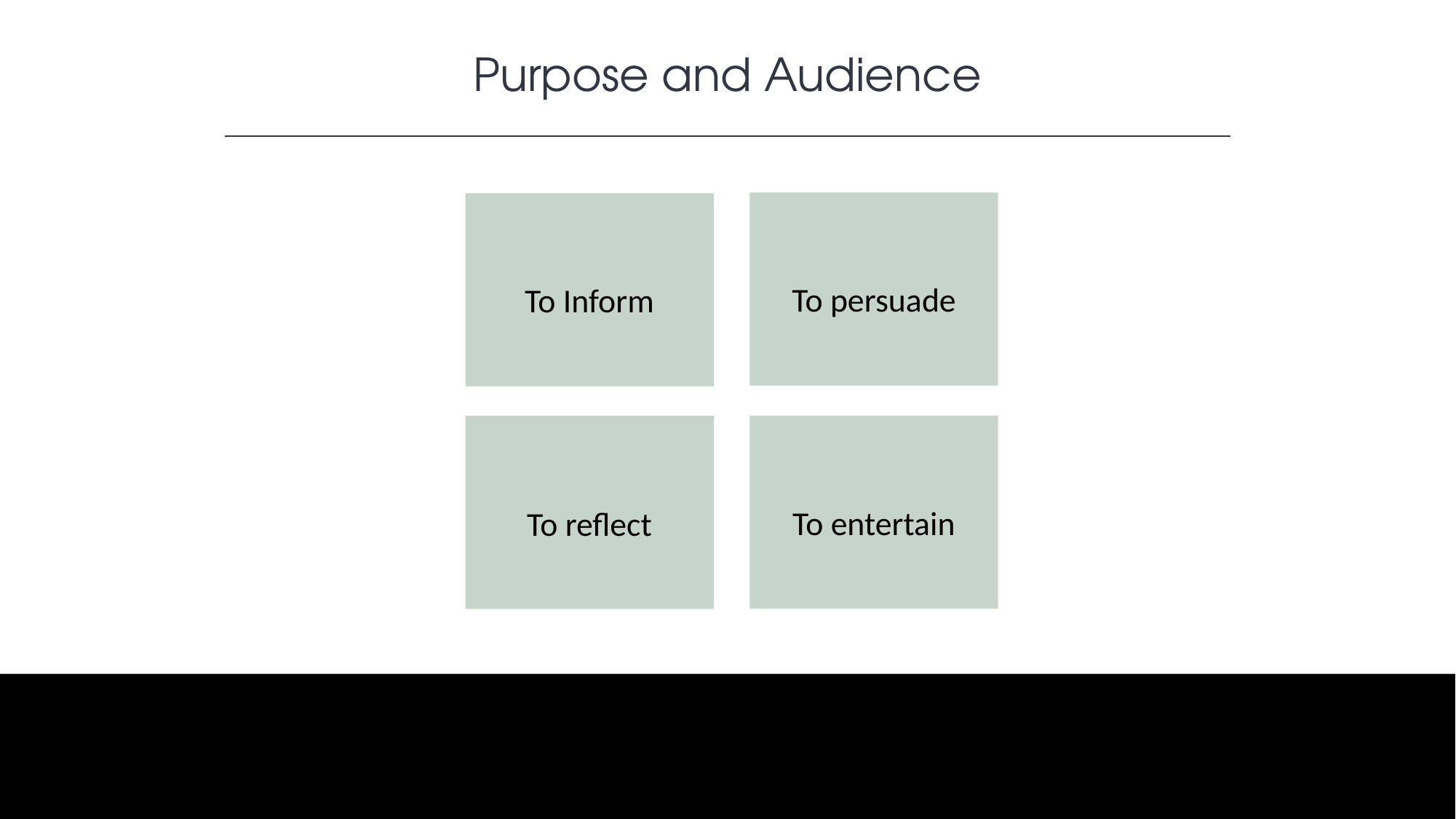

Purpose and Audience
HAWKES LEARNING

To persuade

To Inform

To entertain

To reflect